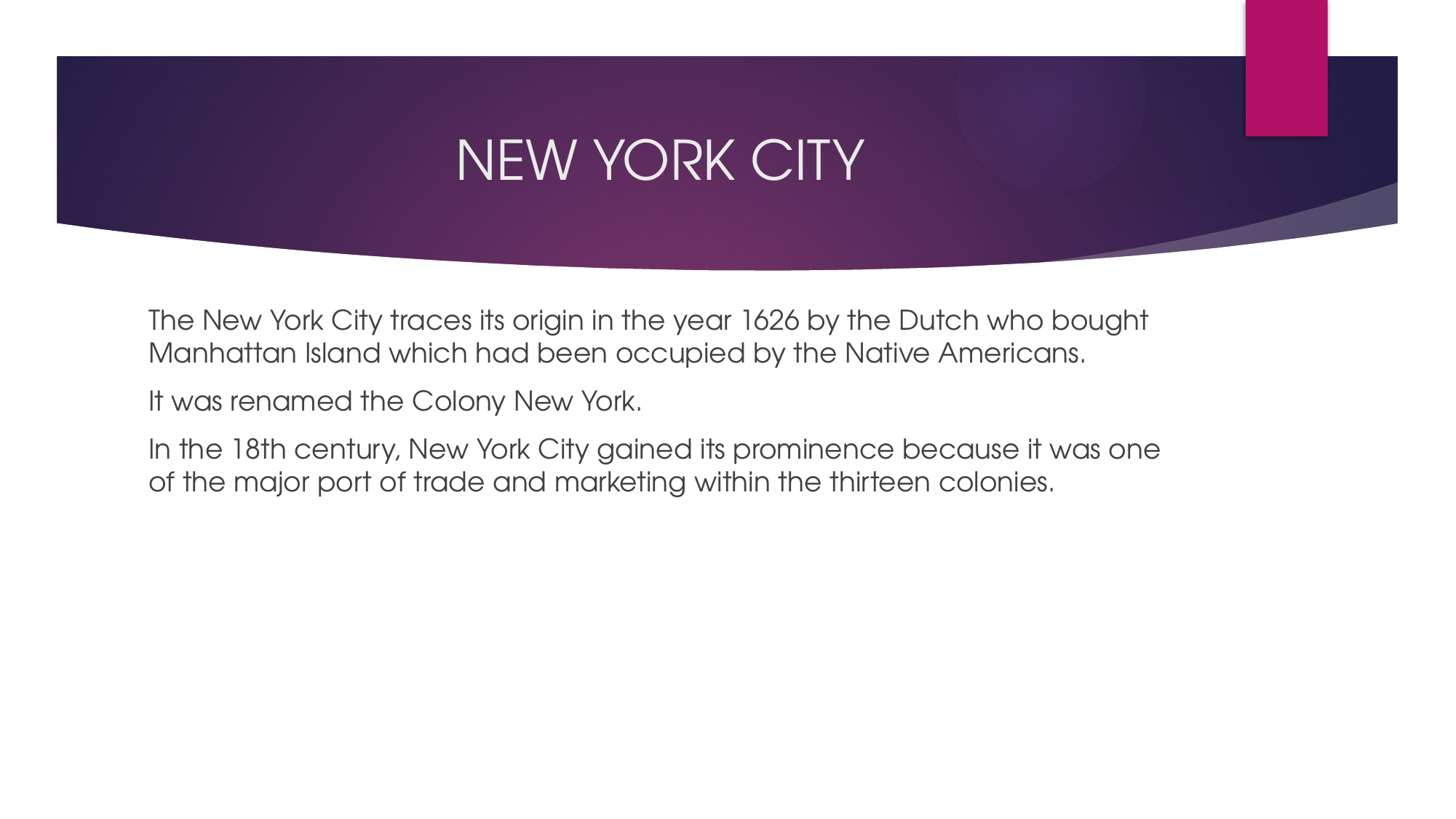

# NEW YORK CITY
The New York City traces its origin in the year 1626 by the Dutch who bought Manhattan Island which had been occupied by the Native Americans.
It was renamed the Colony New York.
In the 18th century, New York City gained its prominence because it was one of the major port of trade and marketing within the thirteen colonies.